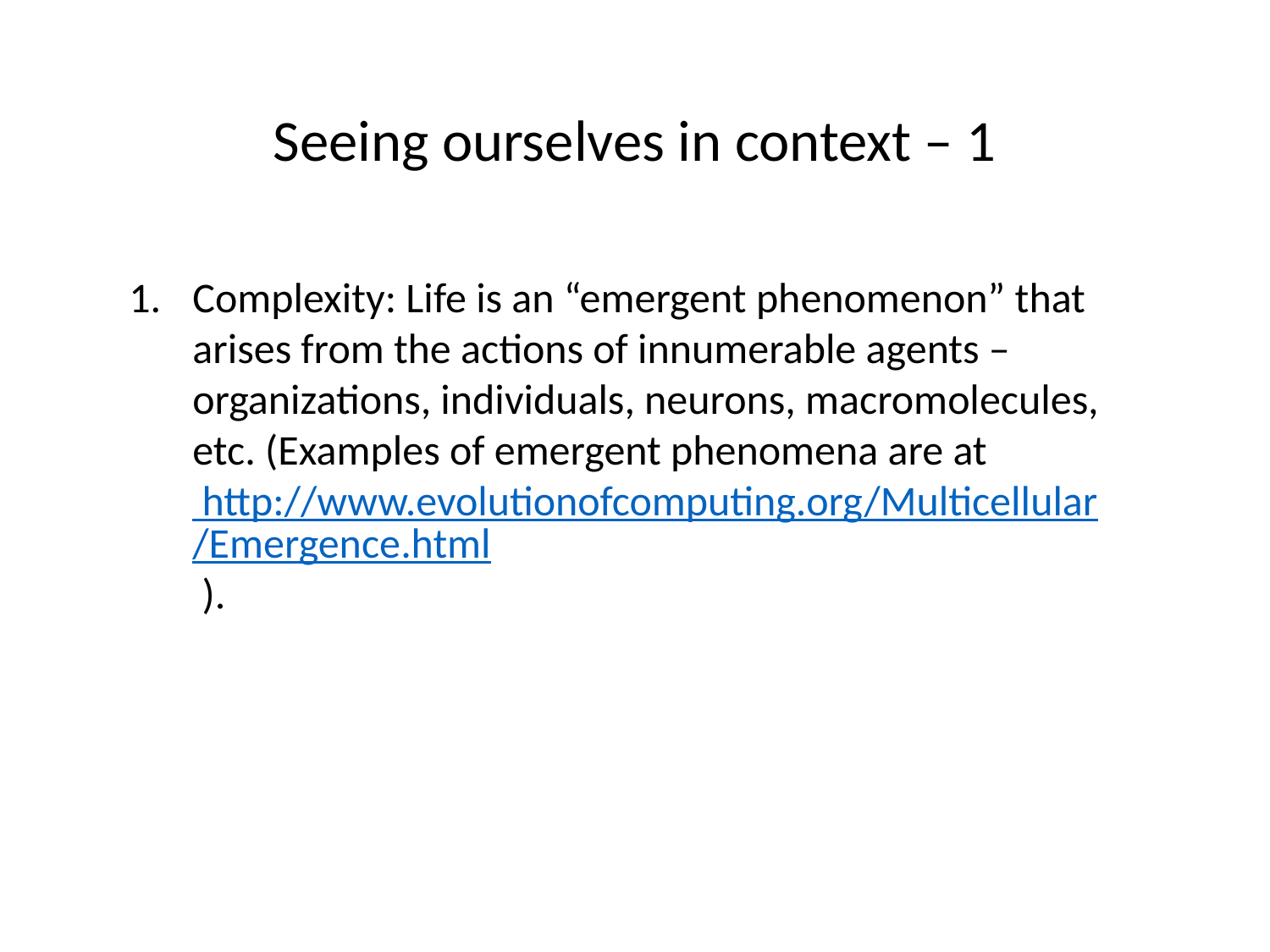

# Seeing ourselves in context – 1
Complexity: Life is an “emergent phenomenon” that arises from the actions of innumerable agents – organizations, individuals, neurons, macromolecules, etc. (Examples of emergent phenomena are at http://www.evolutionofcomputing.org/Multicellular/Emergence.html ).